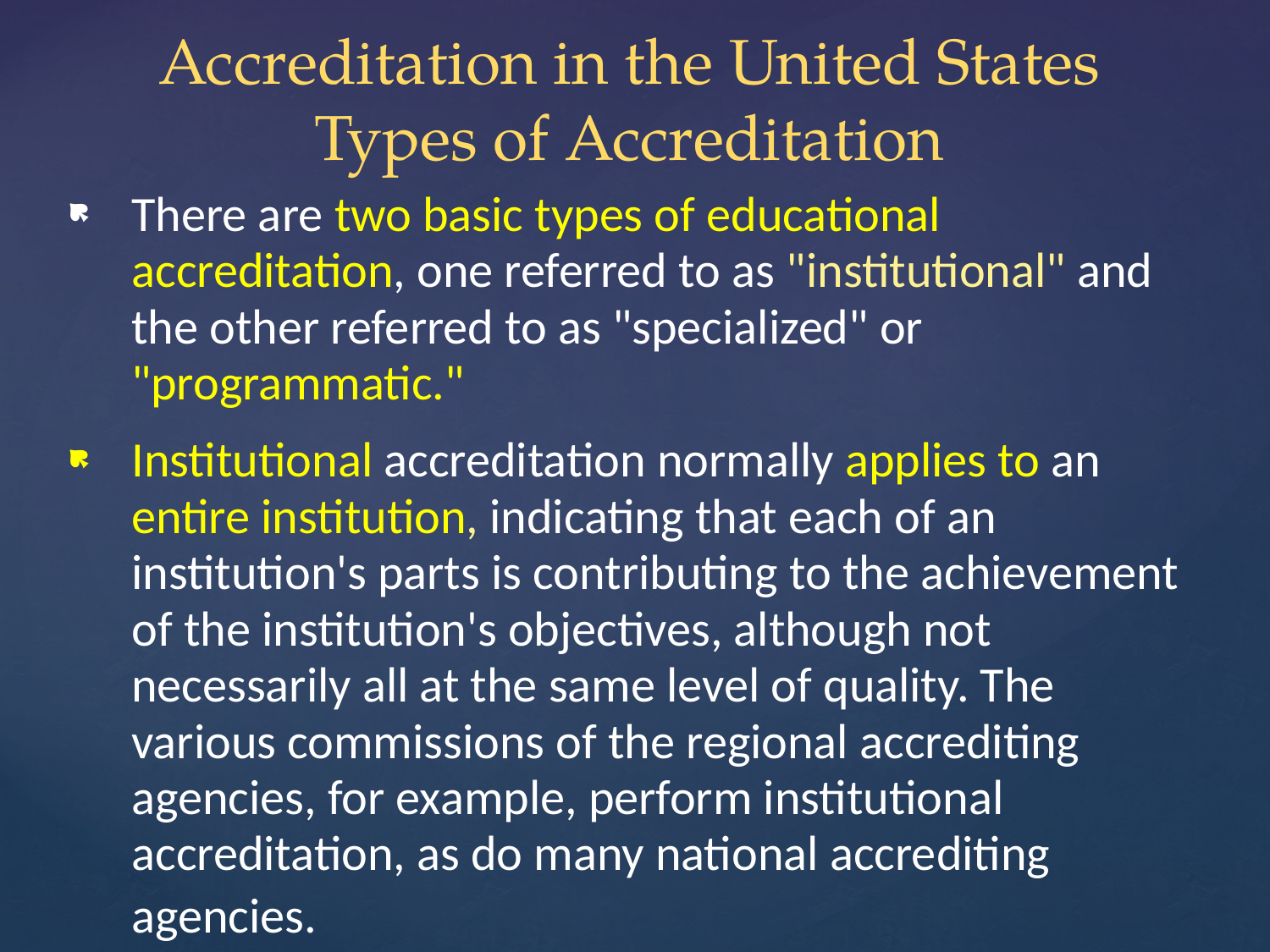

# Accreditation in the United States Types of Accreditation
There are two basic types of educational accreditation, one referred to as "institutional" and the other referred to as "specialized" or "programmatic."
Institutional accreditation normally applies to an entire institution, indicating that each of an institution's parts is contributing to the achievement of the institution's objectives, although not necessarily all at the same level of quality. The various commissions of the regional accrediting agencies, for example, perform institutional accreditation, as do many national accrediting agencies.